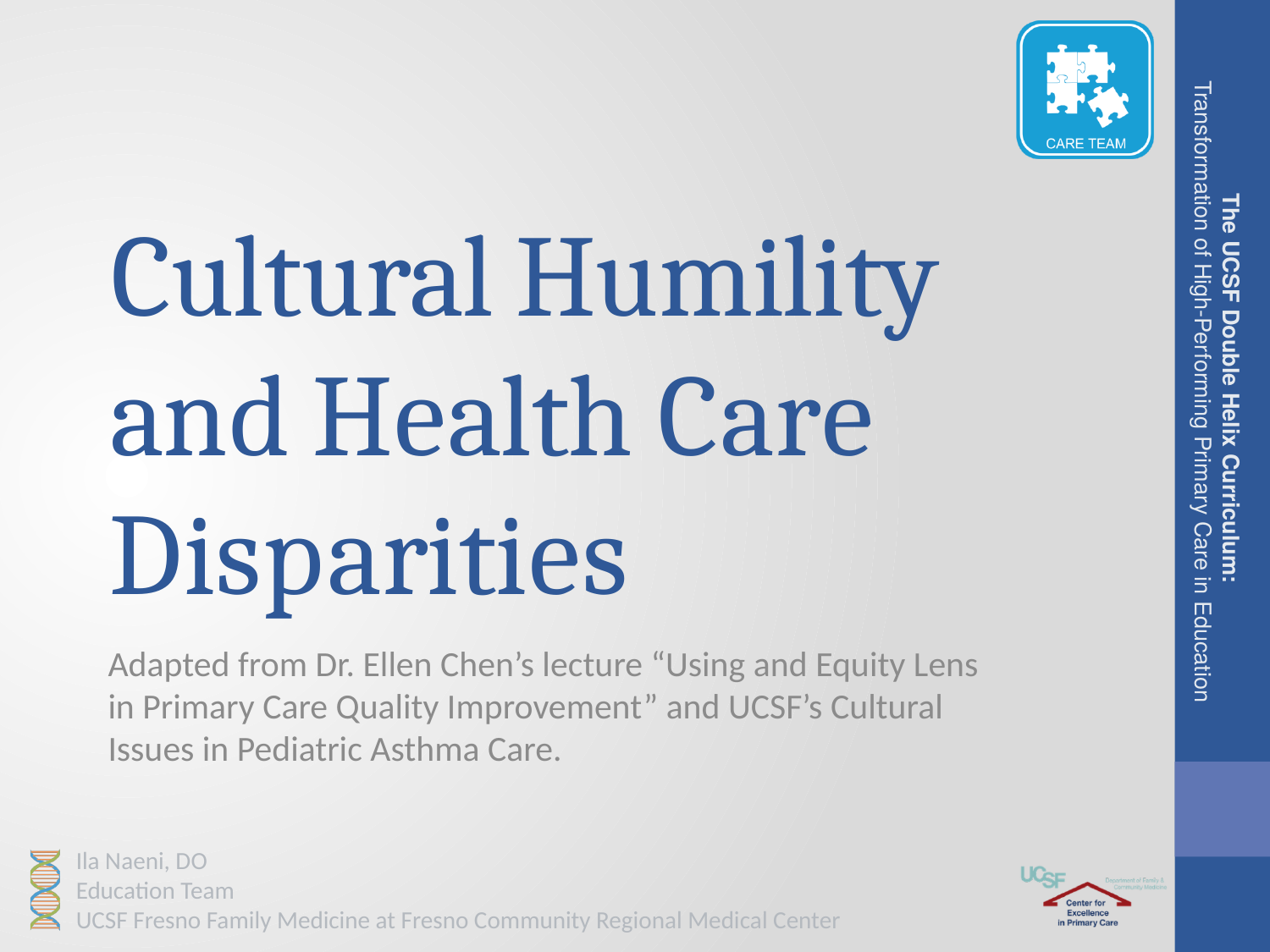

# Cultural Humility and Health Care Disparities
The UCSF Double Helix Curriculum:
Transformation of High-Performing Primary Care in Education
Adapted from Dr. Ellen Chen’s lecture “Using and Equity Lens in Primary Care Quality Improvement” and UCSF’s Cultural Issues in Pediatric Asthma Care.